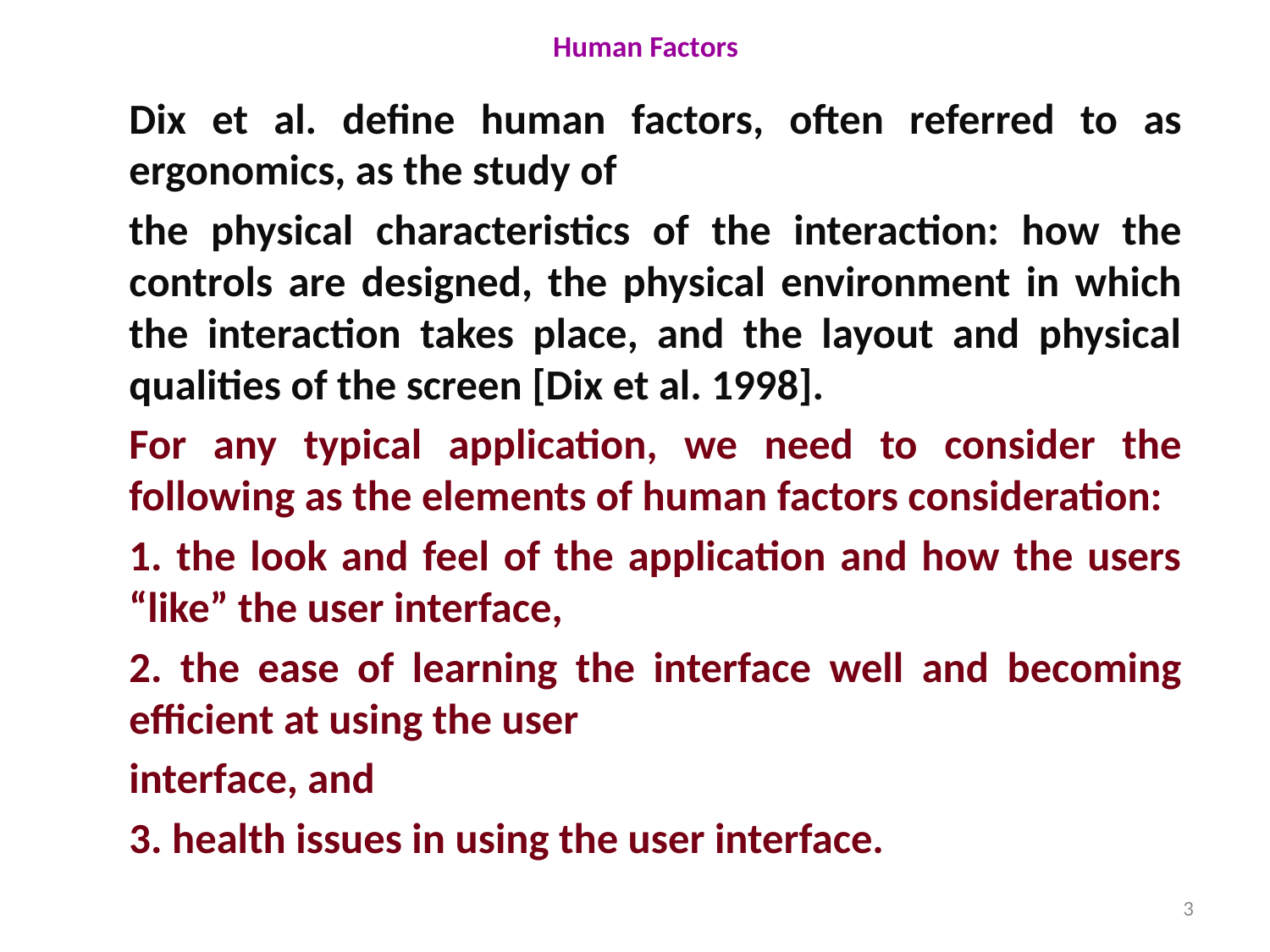

# Human Factors
Dix et al. define human factors, often referred to as ergonomics, as the study of
the physical characteristics of the interaction: how the controls are designed, the physical environment in which the interaction takes place, and the layout and physical qualities of the screen [Dix et al. 1998].
For any typical application, we need to consider the following as the elements of human factors consideration:
1. the look and feel of the application and how the users “like” the user interface,
2. the ease of learning the interface well and becoming efficient at using the user
interface, and
3. health issues in using the user interface.
3